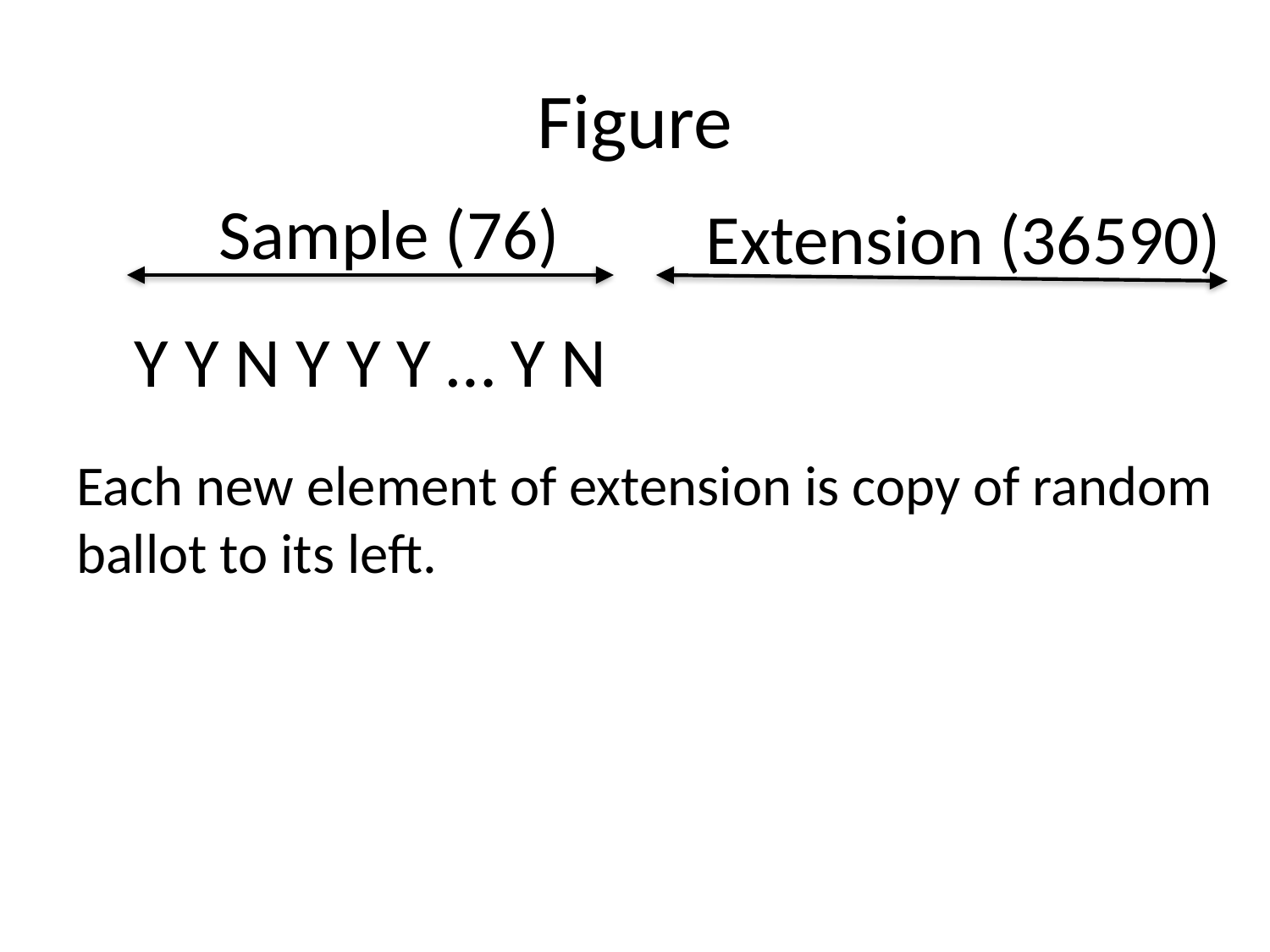

# Figure
     Sample (76)
     Extension (36590)
Y Y N Y Y Y … Y N
Each new element of extension is copy of random ballot to its left.